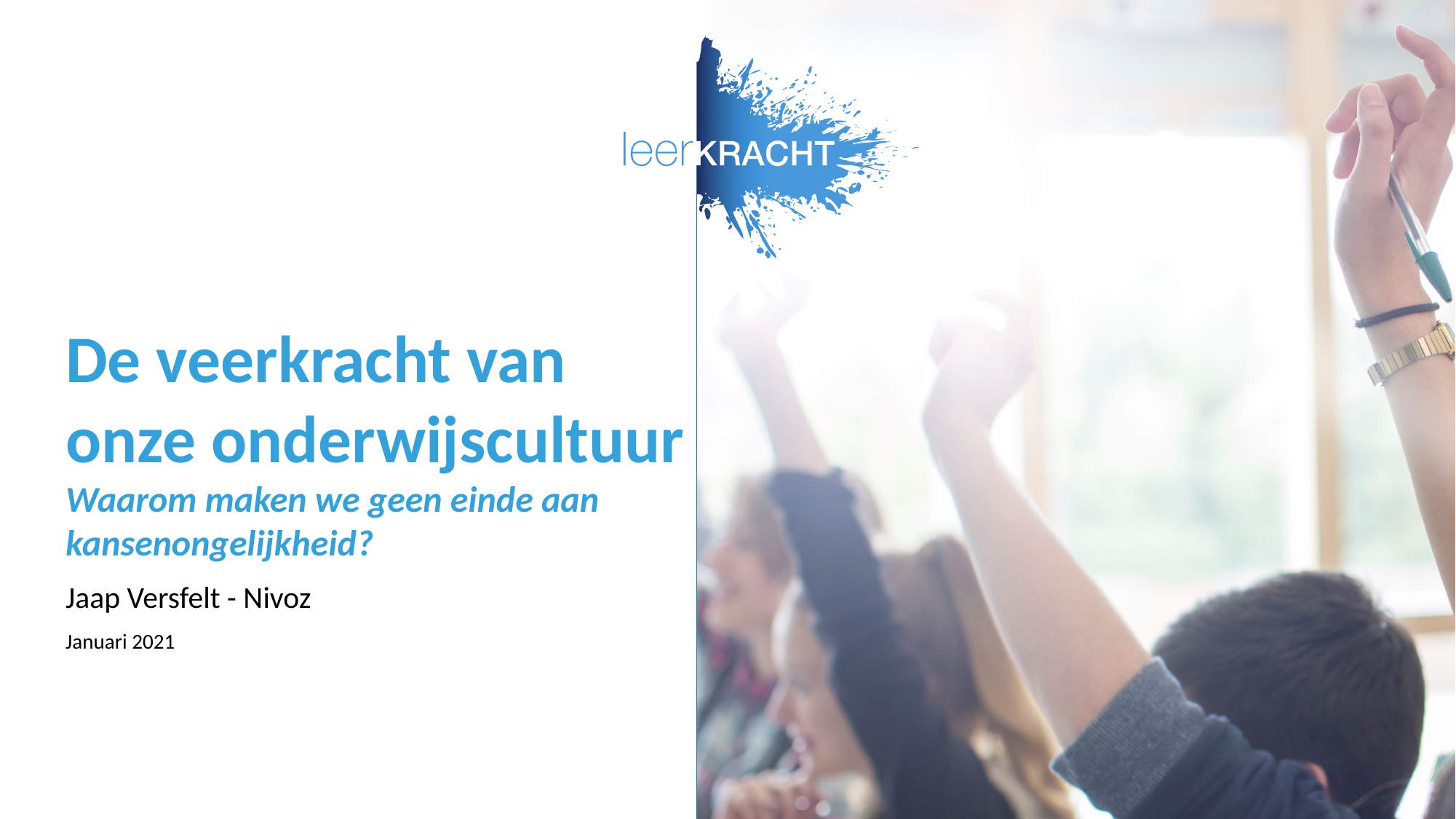

# De veerkracht van onze onderwijscultuur Waarom maken we geen einde aan kansenongelijkheid?
Jaap Versfelt - Nivoz
Januari 2021